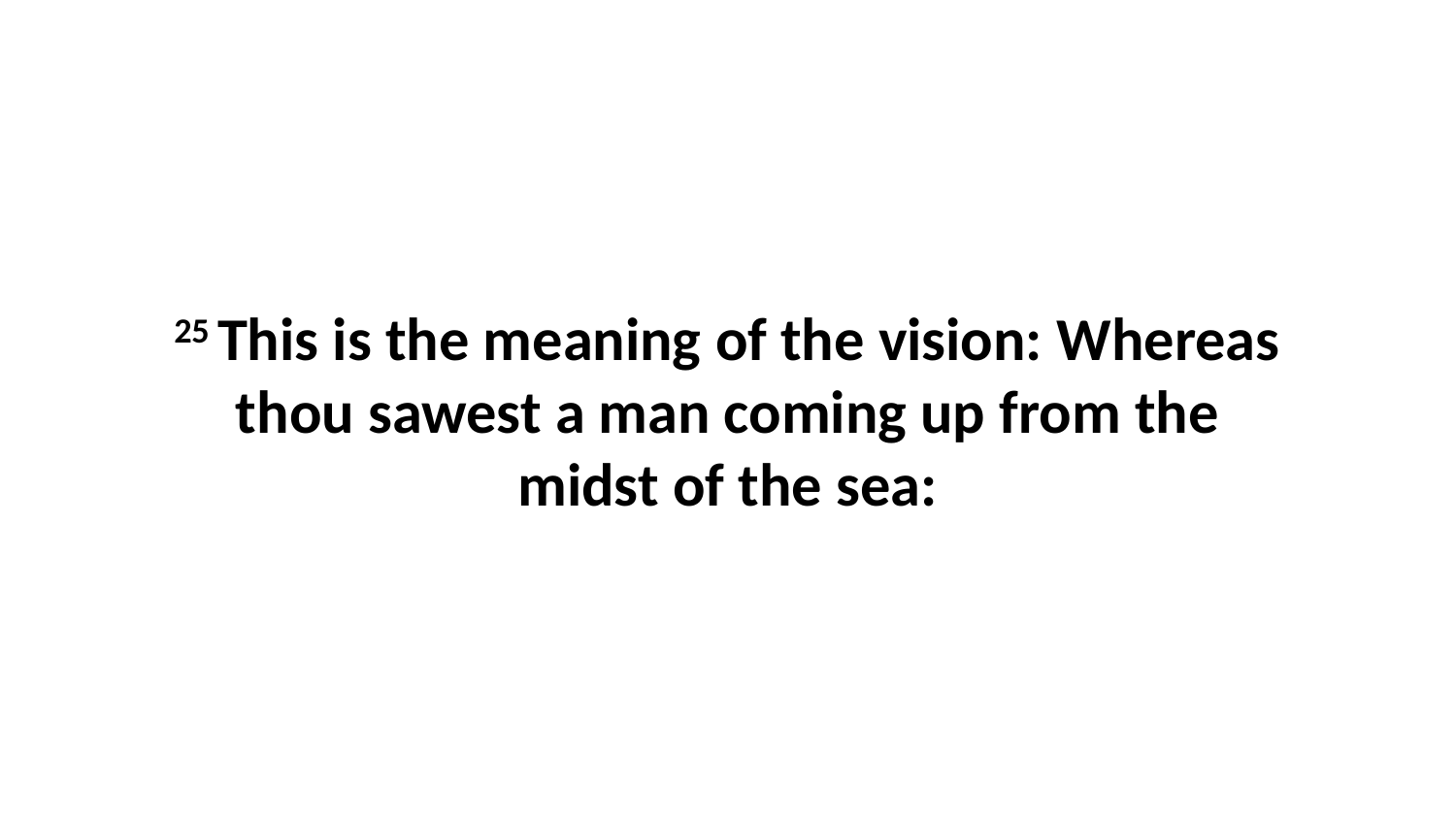

25 This is the meaning of the vision: Whereas thou sawest a man coming up from the midst of the sea: